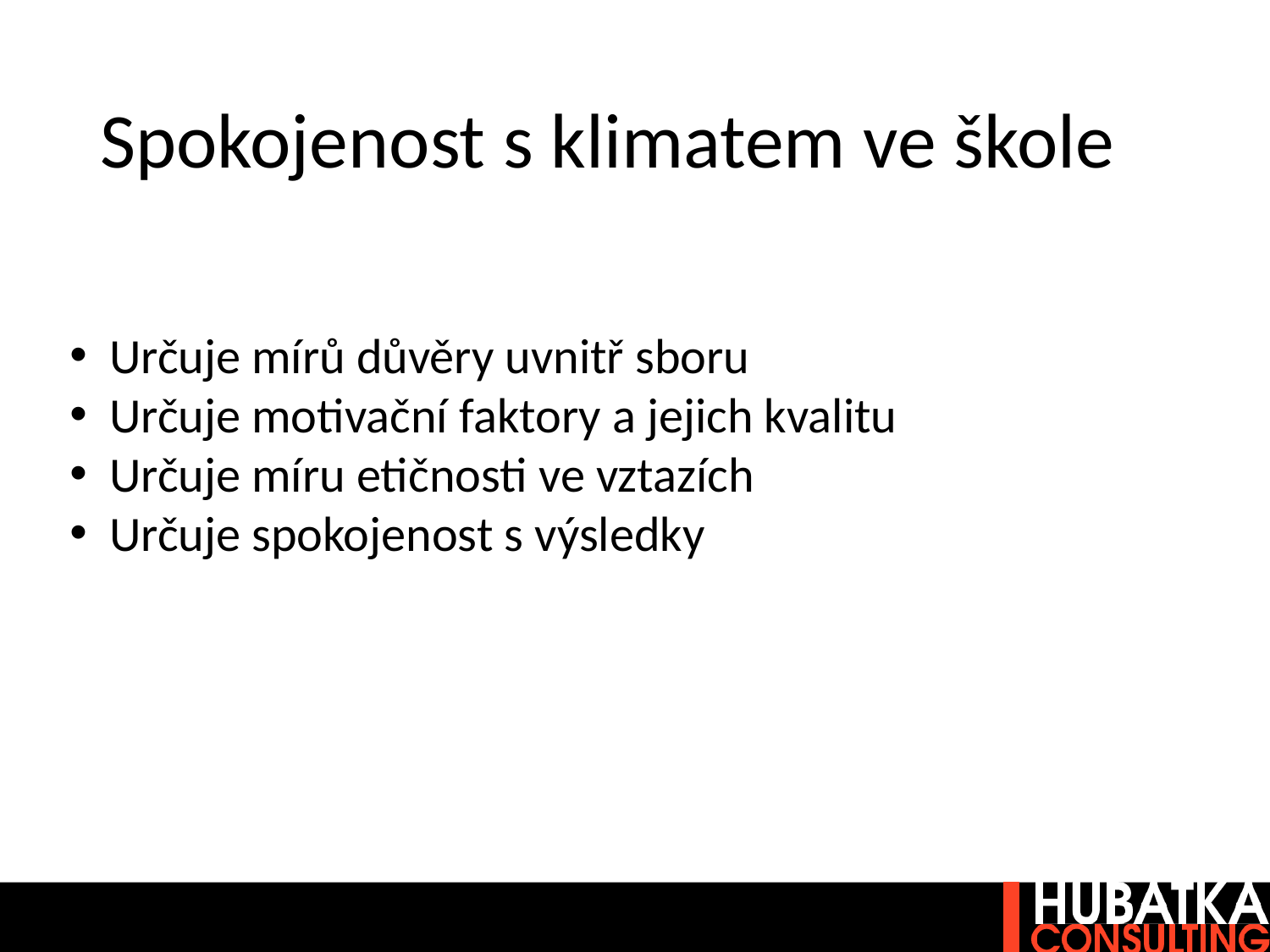

# Spokojenost s klimatem ve škole
Určuje mírů důvěry uvnitř sboru
Určuje motivační faktory a jejich kvalitu
Určuje míru etičnosti ve vztazích
Určuje spokojenost s výsledky